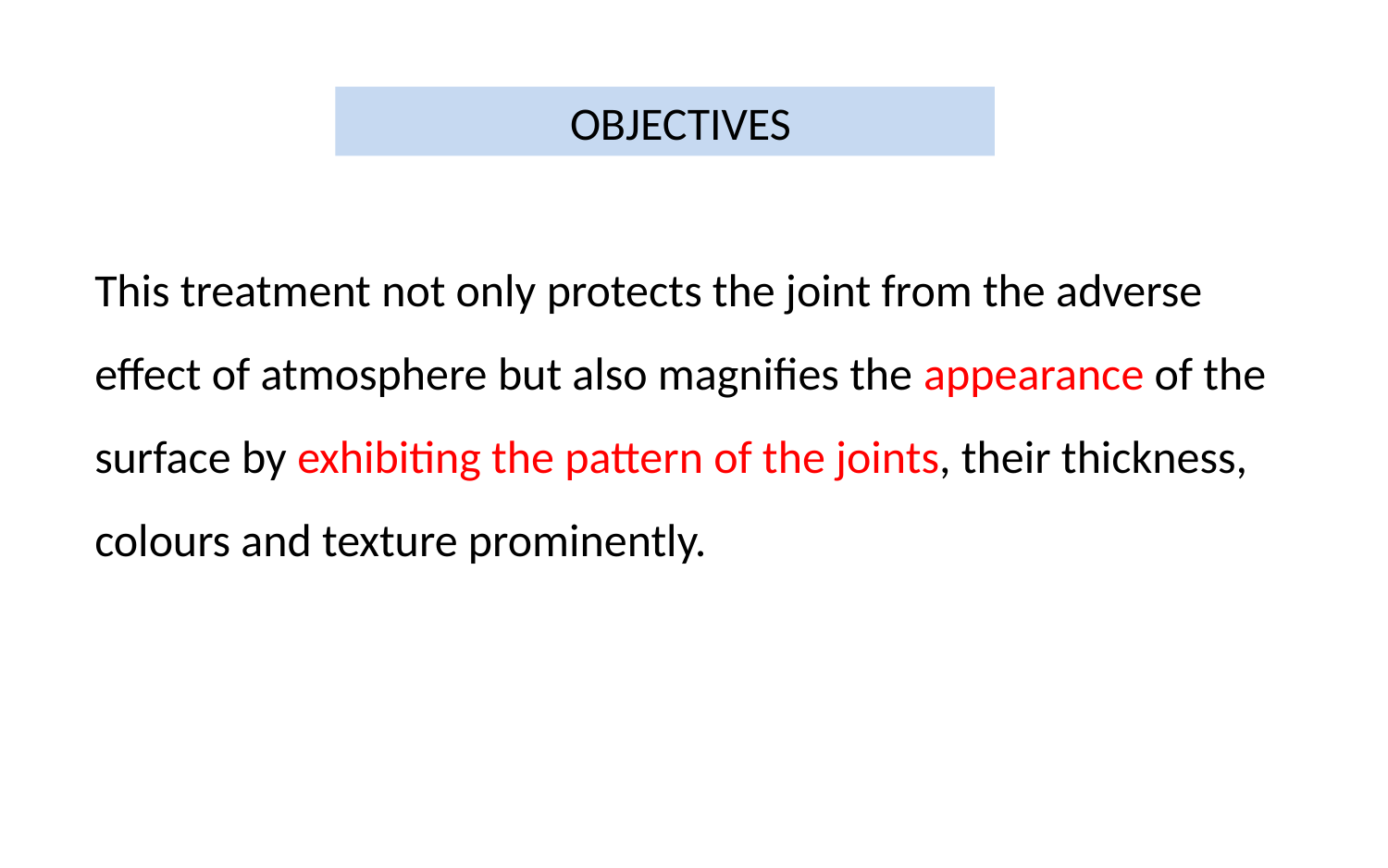

OBJECTIVES
This treatment not only protects the joint from the adverse effect of atmosphere but also magnifies the appearance of the surface by exhibiting the pattern of the joints, their thickness,
colours and texture prominently.